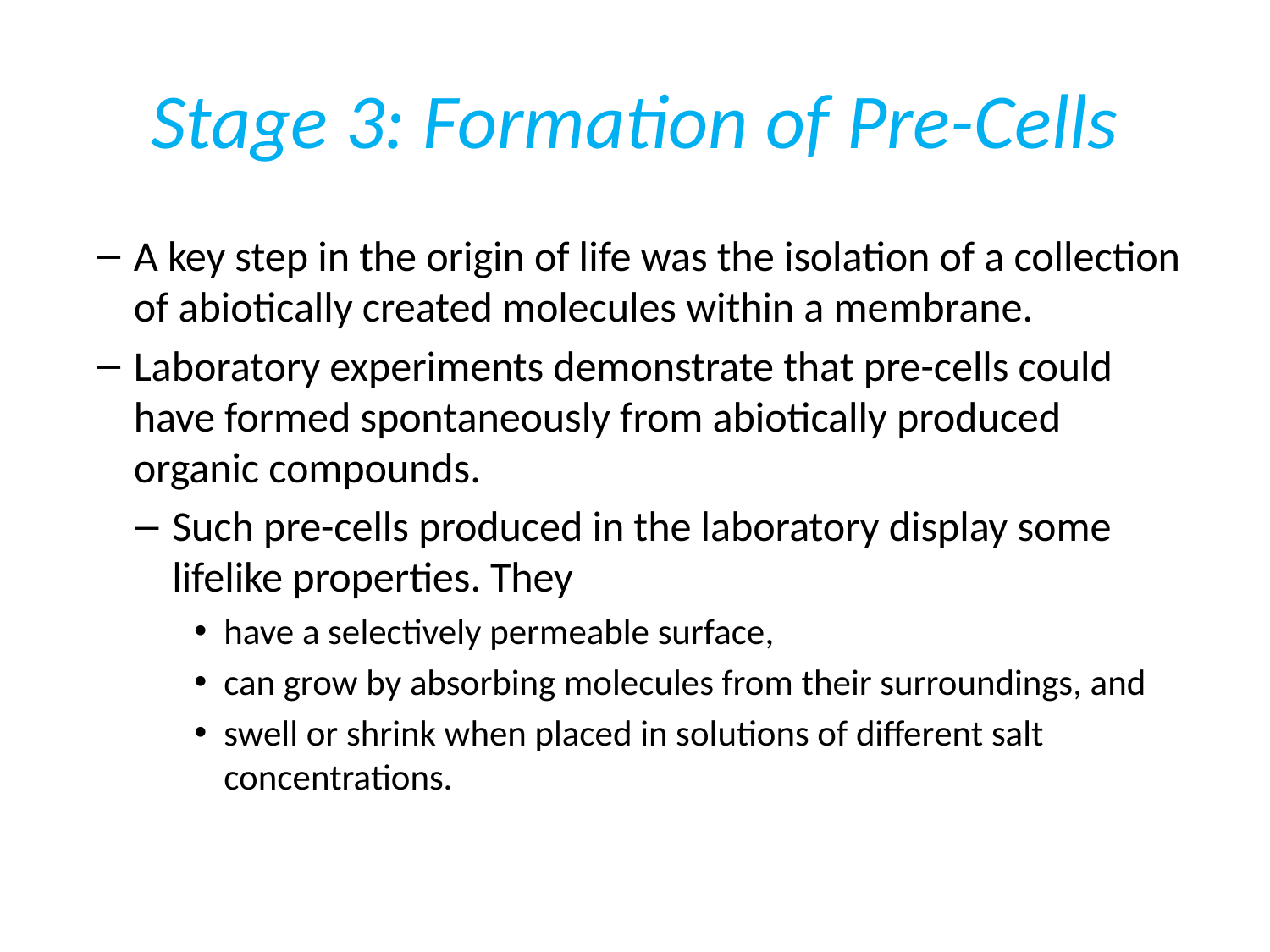

# Stage 3: Formation of Pre-Cells
A key step in the origin of life was the isolation of a collection of abiotically created molecules within a membrane.
Laboratory experiments demonstrate that pre-cells could have formed spontaneously from abiotically produced organic compounds.
Such pre-cells produced in the laboratory display some lifelike properties. They
have a selectively permeable surface,
can grow by absorbing molecules from their surroundings, and
swell or shrink when placed in solutions of different salt concentrations.